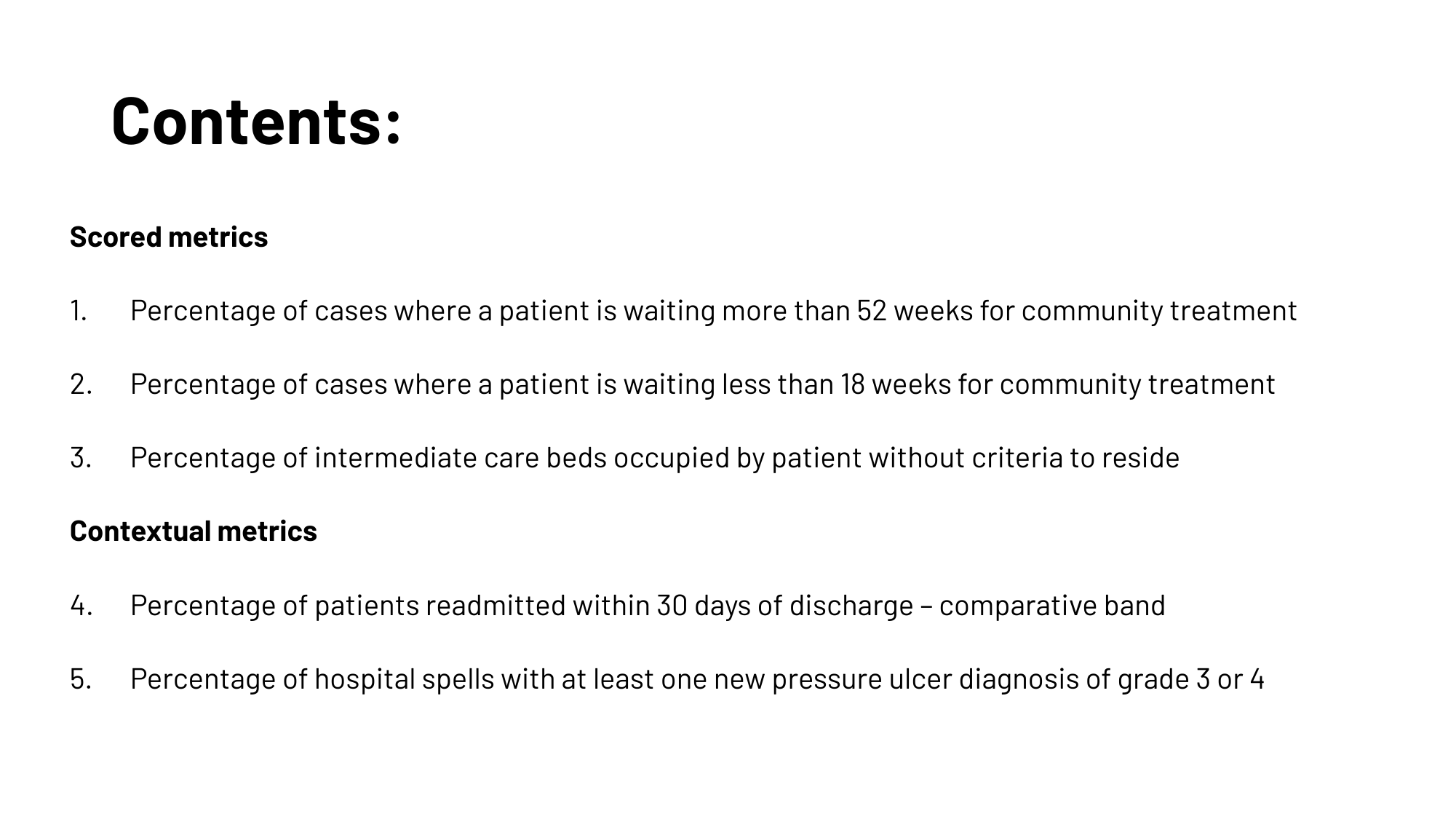

# Contents:
Scored metrics
Percentage of cases where a patient is waiting more than 52 weeks for community treatment
Percentage of cases where a patient is waiting less than 18 weeks for community treatment
Percentage of intermediate care beds occupied by patient without criteria to reside
Contextual metrics
Percentage of patients readmitted within 30 days of discharge – comparative band
Percentage of hospital spells with at least one new pressure ulcer diagnosis of grade 3 or 4